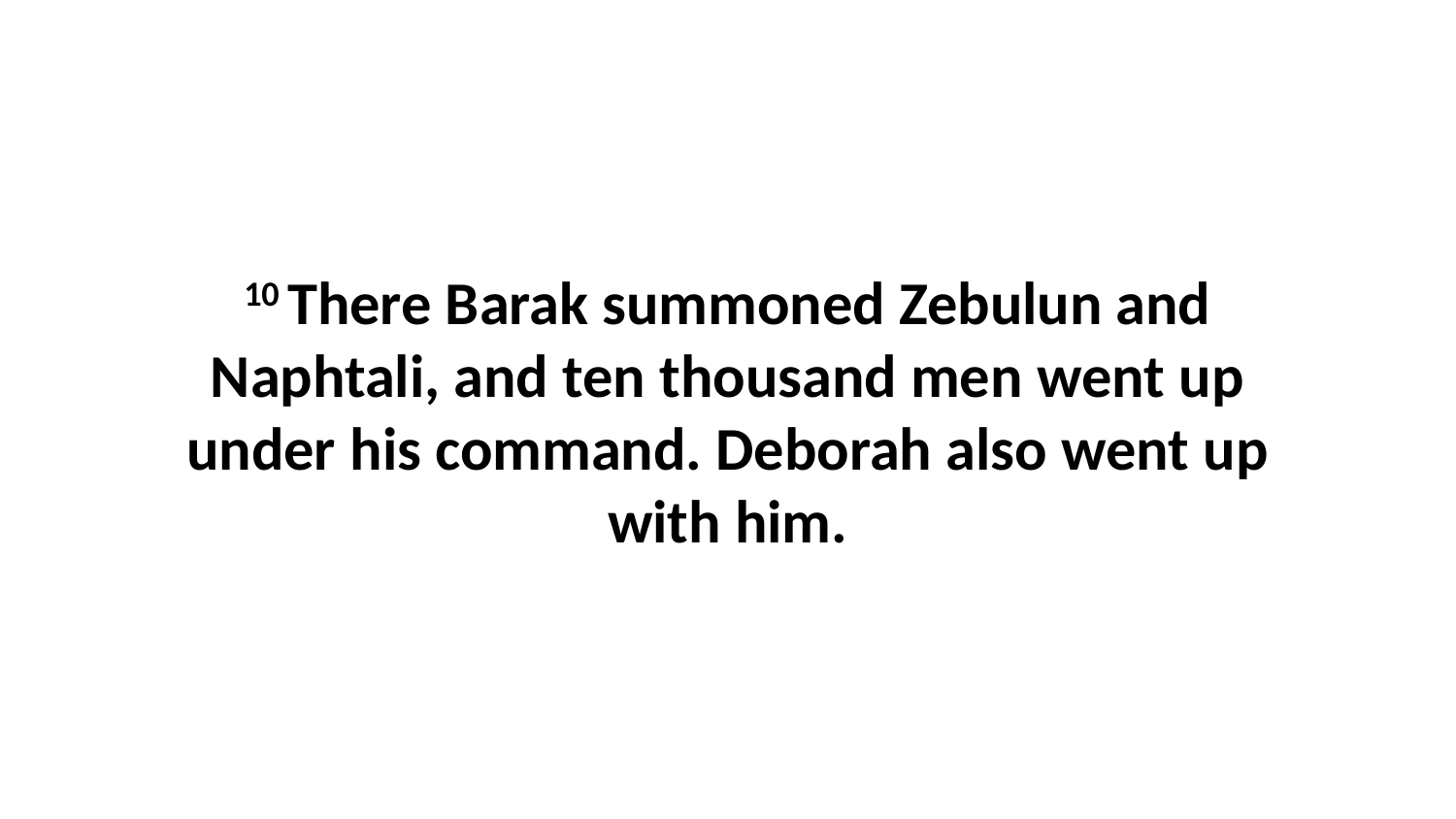

10 There Barak summoned Zebulun and Naphtali, and ten thousand men went up under his command. Deborah also went up with him.